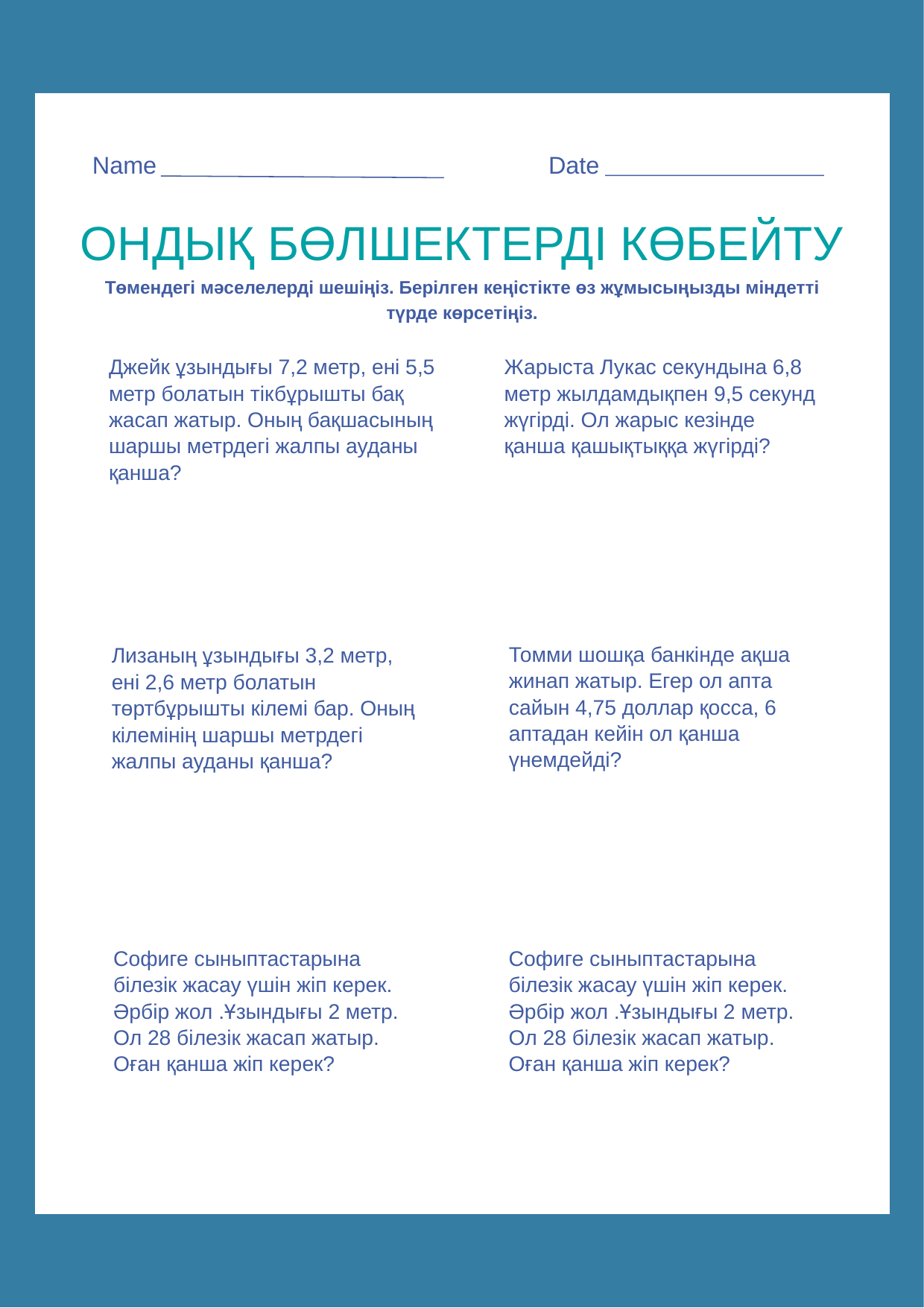

Name
Date

ОНДЫҚ БӨЛШЕКТЕРДІ КӨБЕЙТУ
Төмендегі мәселелерді шешіңіз. Берілген кеңістікте өз жұмысыңызды міндетті түрде көрсетіңіз.
Джейк ұзындығы 7,2 метр, ені 5,5 метр болатын тікбұрышты бақ жасап жатыр. Оның бақшасының шаршы метрдегі жалпы ауданы қанша?
Жарыста Лукас секундына 6,8 метр жылдамдықпен 9,5 секунд жүгірді. Ол жарыс кезінде қанша қашықтыққа жүгірді?
Томми шошқа банкінде ақша жинап жатыр. Егер ол апта сайын 4,75 доллар қосса, 6 аптадан кейін ол қанша үнемдейді?
Лизаның ұзындығы 3,2 метр, ені 2,6 метр болатын төртбұрышты кілемі бар. Оның кілемінің шаршы метрдегі жалпы ауданы қанша?
Софиге сыныптастарына білезік жасау үшін жіп керек. Әрбір жол .Ұзындығы 2 метр. Ол 28 білезік жасап жатыр. Оған қанша жіп керек?
Софиге сыныптастарына білезік жасау үшін жіп керек. Әрбір жол .Ұзындығы 2 метр. Ол 28 білезік жасап жатыр. Оған қанша жіп керек?